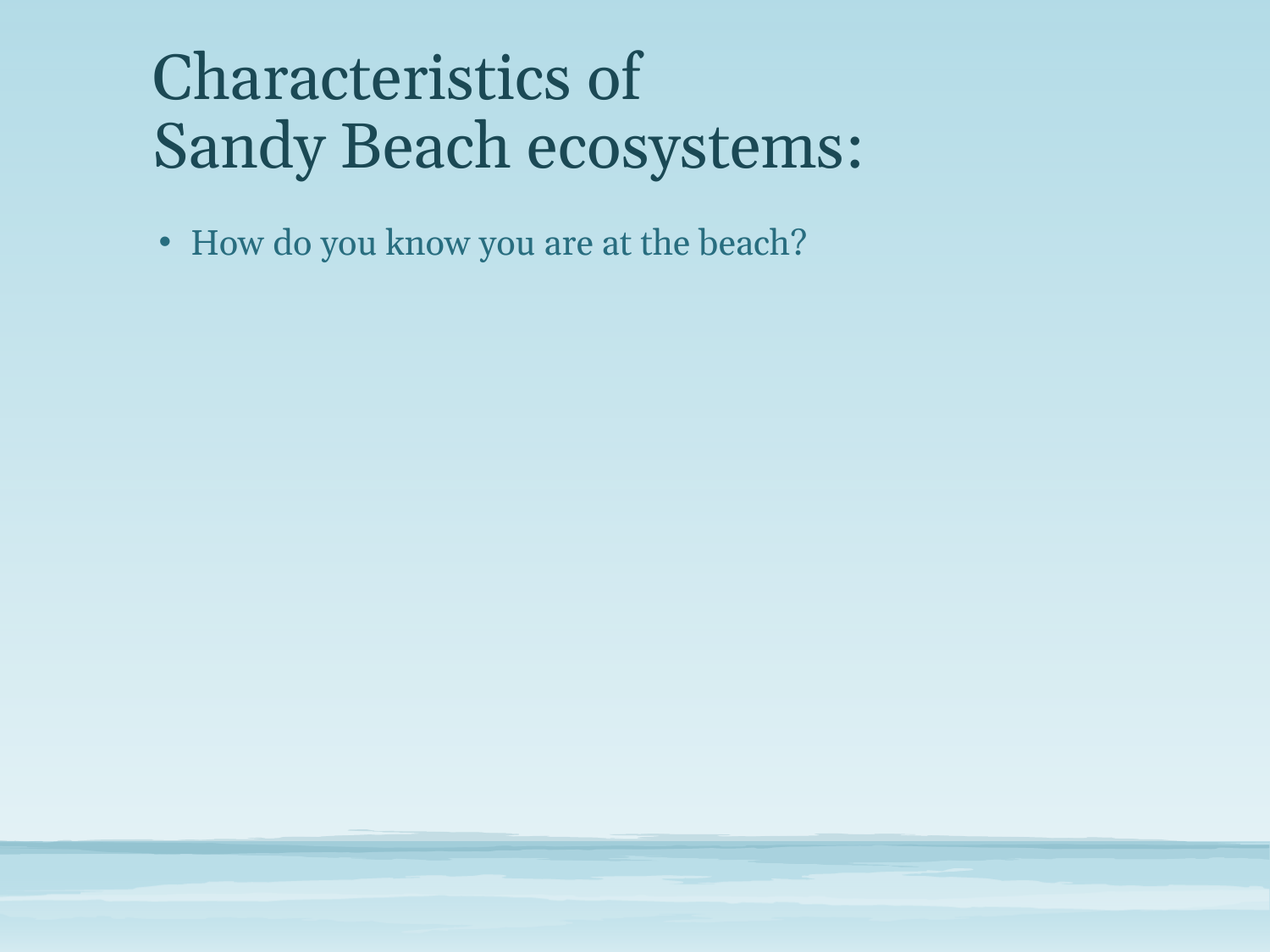

# Characteristics of Sandy Beach ecosystems:
How do you know you are at the beach?